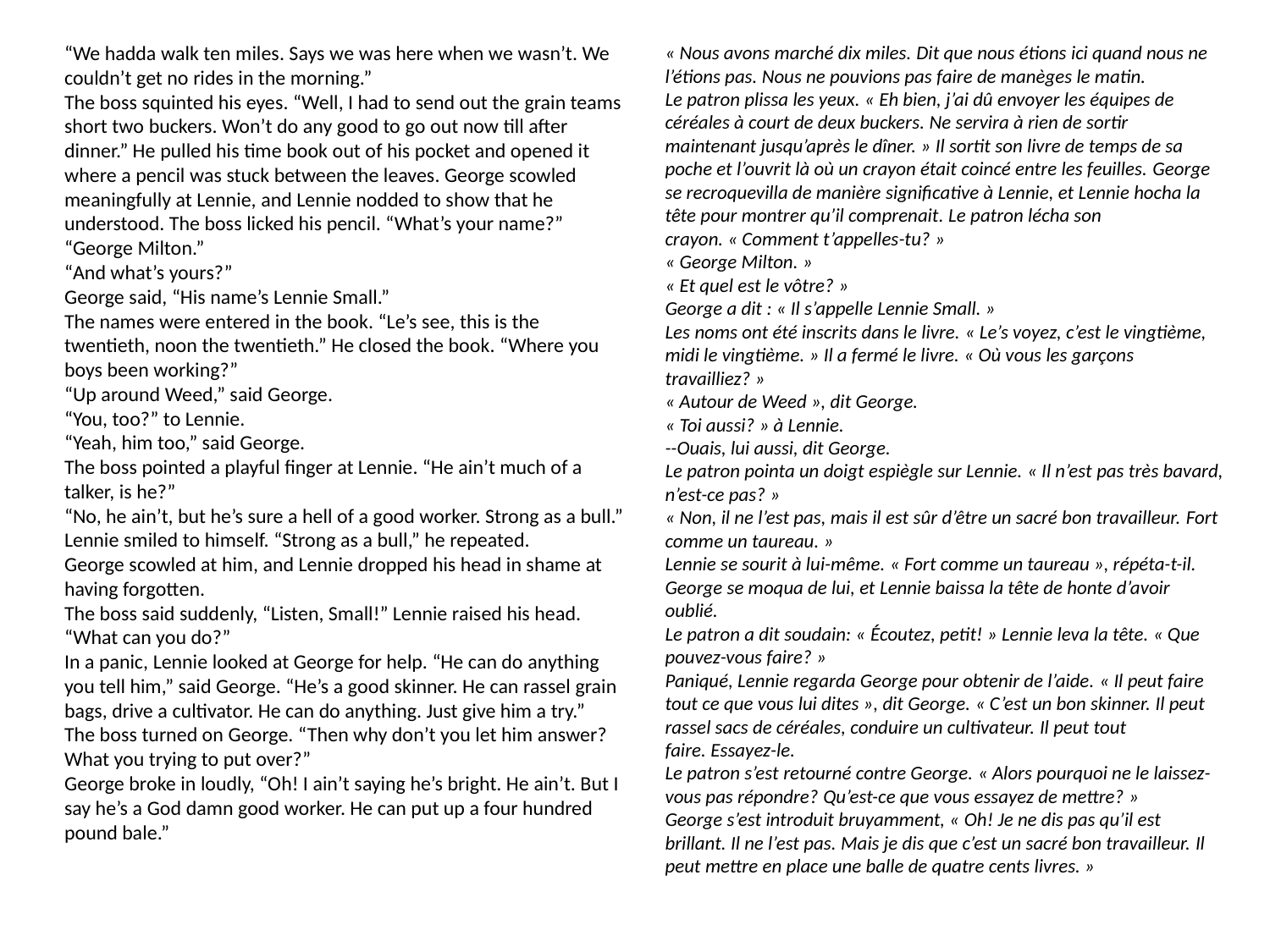

“We hadda walk ten miles. Says we was here when we wasn’t. We couldn’t get no rides in the morning.”
The boss squinted his eyes. “Well, I had to send out the grain teams short two buckers. Won’t do any good to go out now till after dinner.” He pulled his time book out of his pocket and opened it where a pencil was stuck between the leaves. George scowled meaningfully at Lennie, and Lennie nodded to show that he understood. The boss licked his pencil. “What’s your name?”
“George Milton.”
“And what’s yours?”
George said, “His name’s Lennie Small.”
The names were entered in the book. “Le’s see, this is the twentieth, noon the twentieth.” He closed the book. “Where you boys been working?”
“Up around Weed,” said George.
“You, too?” to Lennie.
“Yeah, him too,” said George.
The boss pointed a playful finger at Lennie. “He ain’t much of a talker, is he?”
“No, he ain’t, but he’s sure a hell of a good worker. Strong as a bull.”
Lennie smiled to himself. “Strong as a bull,” he repeated.
George scowled at him, and Lennie dropped his head in shame at having forgotten.
The boss said suddenly, “Listen, Small!” Lennie raised his head. “What can you do?”
In a panic, Lennie looked at George for help. “He can do anything you tell him,” said George. “He’s a good skinner. He can rassel grain bags, drive a cultivator. He can do anything. Just give him a try.”
The boss turned on George. “Then why don’t you let him answer? What you trying to put over?”
George broke in loudly, “Oh! I ain’t saying he’s bright. He ain’t. But I say he’s a God damn good worker. He can put up a four hundred pound bale.”
« Nous avons marché dix miles. Dit que nous étions ici quand nous ne l’étions pas. Nous ne pouvions pas faire de manèges le matin.
Le patron plissa les yeux. « Eh bien, j’ai dû envoyer les équipes de céréales à court de deux buckers. Ne servira à rien de sortir maintenant jusqu’après le dîner. » Il sortit son livre de temps de sa poche et l’ouvrit là où un crayon était coincé entre les feuilles. George se recroquevilla de manière significative à Lennie, et Lennie hocha la tête pour montrer qu’il comprenait. Le patron lécha son crayon. « Comment t’appelles-tu? »
« George Milton. »
« Et quel est le vôtre? »
George a dit : « Il s’appelle Lennie Small. »
Les noms ont été inscrits dans le livre. « Le’s voyez, c’est le vingtième, midi le vingtième. » Il a fermé le livre. « Où vous les garçons travailliez? »
« Autour de Weed », dit George.
« Toi aussi? » à Lennie.
--Ouais, lui aussi, dit George.
Le patron pointa un doigt espiègle sur Lennie. « Il n’est pas très bavard, n’est-ce pas? »
« Non, il ne l’est pas, mais il est sûr d’être un sacré bon travailleur. Fort comme un taureau. »
Lennie se sourit à lui-même. « Fort comme un taureau », répéta-t-il.
George se moqua de lui, et Lennie baissa la tête de honte d’avoir oublié.
Le patron a dit soudain: « Écoutez, petit! » Lennie leva la tête. « Que pouvez-vous faire? »
Paniqué, Lennie regarda George pour obtenir de l’aide. « Il peut faire tout ce que vous lui dites », dit George. « C’est un bon skinner. Il peut rassel sacs de céréales, conduire un cultivateur. Il peut tout faire. Essayez-le.
Le patron s’est retourné contre George. « Alors pourquoi ne le laissez-vous pas répondre? Qu’est-ce que vous essayez de mettre? »
George s’est introduit bruyamment, « Oh! Je ne dis pas qu’il est brillant. Il ne l’est pas. Mais je dis que c’est un sacré bon travailleur. Il peut mettre en place une balle de quatre cents livres. »